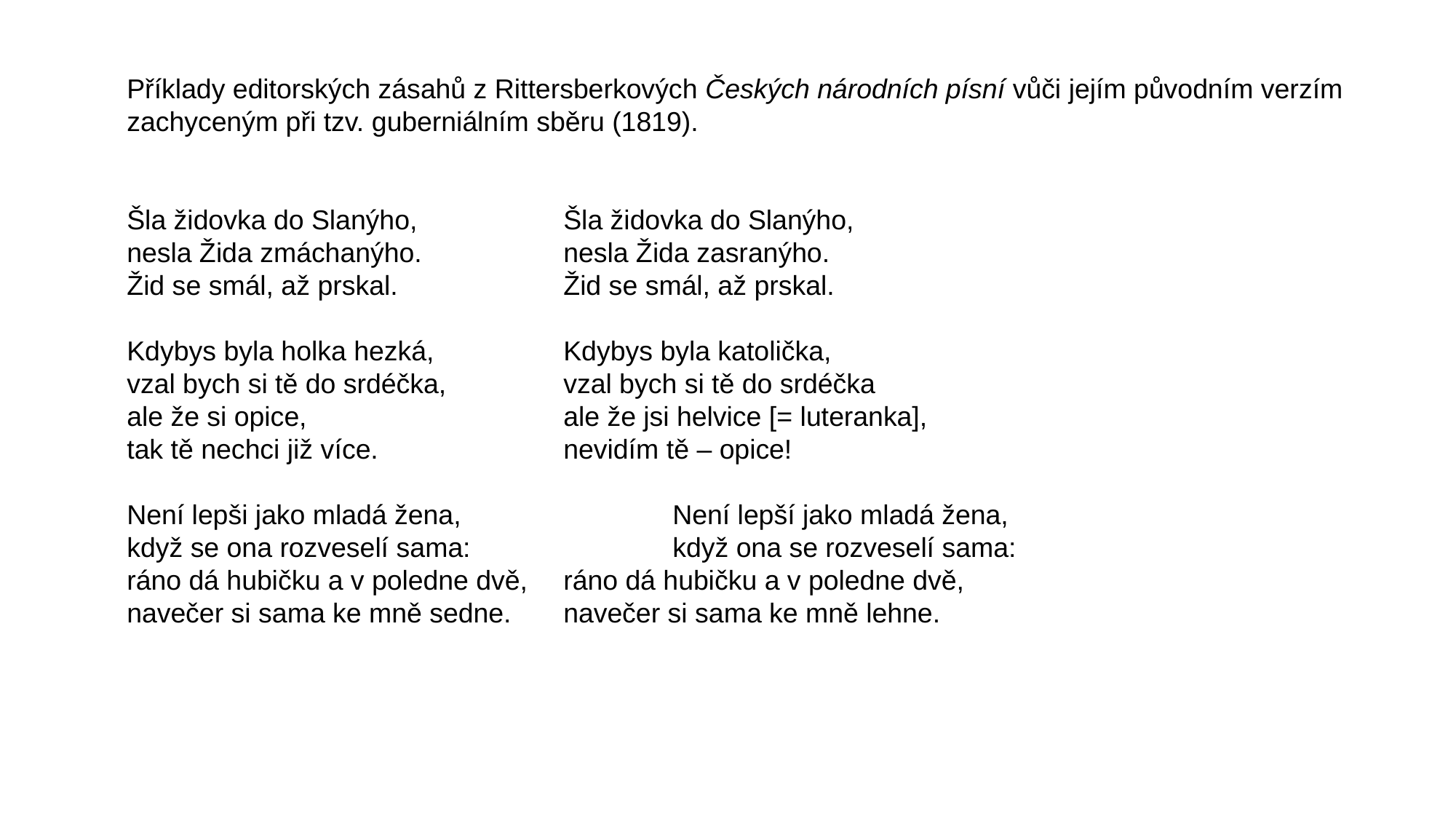

Příklady editorských zásahů z Rittersberkových Českých národních písní vůči jejím původním verzím zachyceným při tzv. guberniálním sběru (1819).

Šla židovka do Slanýho, 		Šla židovka do Slanýho,
nesla Žida zmáchanýho.	 	nesla Žida zasranýho.
Žid se smál, až prskal. 		Žid se smál, až prskal.

Kdybys byla holka hezká, 		Kdybys byla katolička,
vzal bych si tě do srdéčka, 		vzal bych si tě do srdéčka
ale že si opice, 			ale že jsi helvice [= luteranka],
tak tě nechci již více. 		nevidím tě – opice!

Není lepši jako mladá žena, 		Není lepší jako mladá žena,
když se ona rozveselí sama: 		když ona se rozveselí sama:
ráno dá hubičku a v poledne dvě, 	ráno dá hubičku a v poledne dvě,
navečer si sama ke mně sedne. 	navečer si sama ke mně lehne.